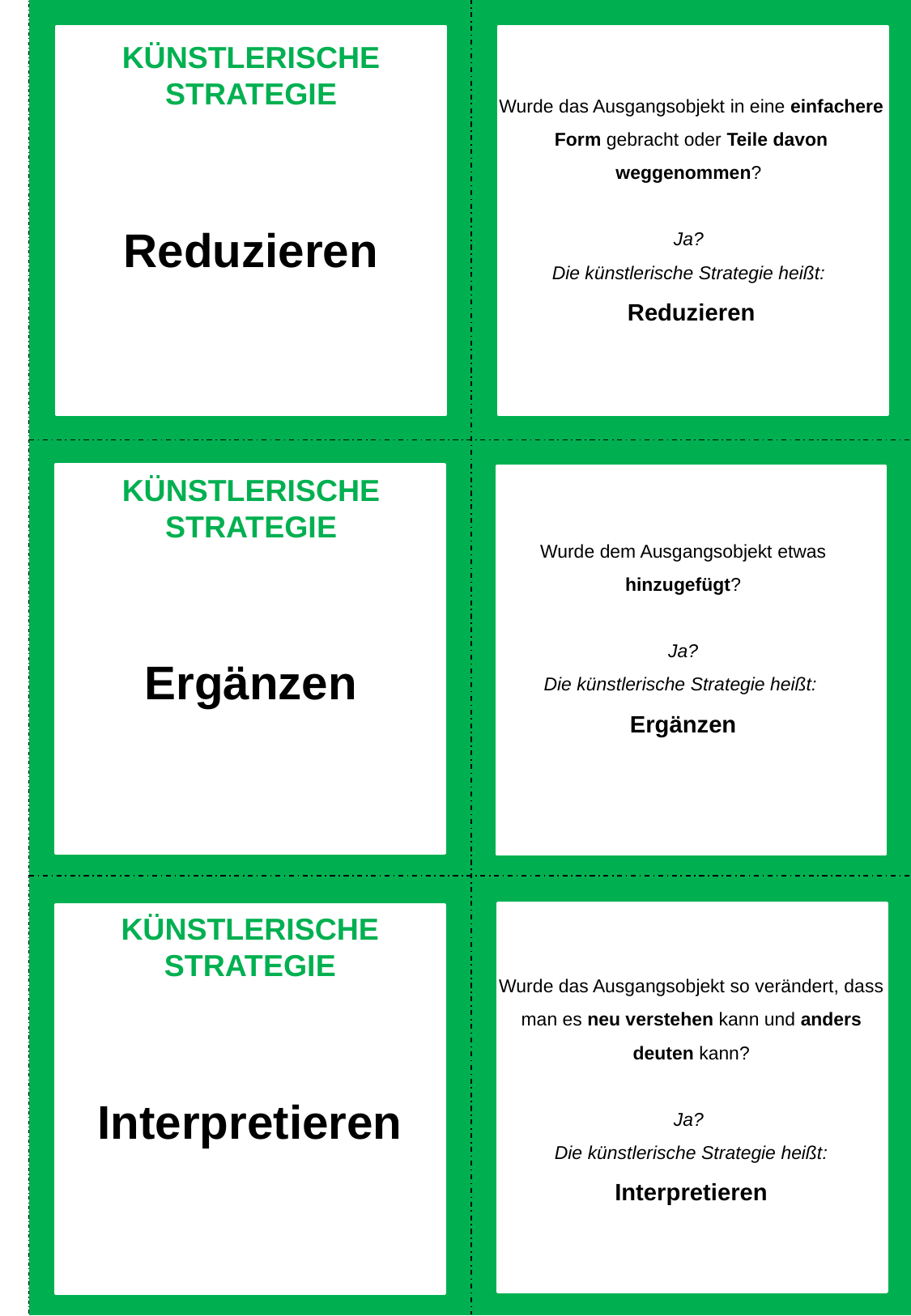

Wurde das Ausgangsobjekt in eine einfachere Form gebracht oder Teile davon weggenommen?

Ja?
Die künstlerische Strategie heißt:
Reduzieren

KÜNSTLERISCHE STRATEGIE

Reduzieren

Wurde dem Ausgangsobjekt etwas hinzugefügt?

 Ja?
Die künstlerische Strategie heißt:
Ergänzen

KÜNSTLERISCHE STRATEGIE

Ergänzen

Wurde das Ausgangsobjekt so verändert, dass man es neu verstehen kann und anders deuten kann?

Ja?
Die künstlerische Strategie heißt: Interpretieren
KÜNSTLERISCHE STRATEGIE

Interpretieren